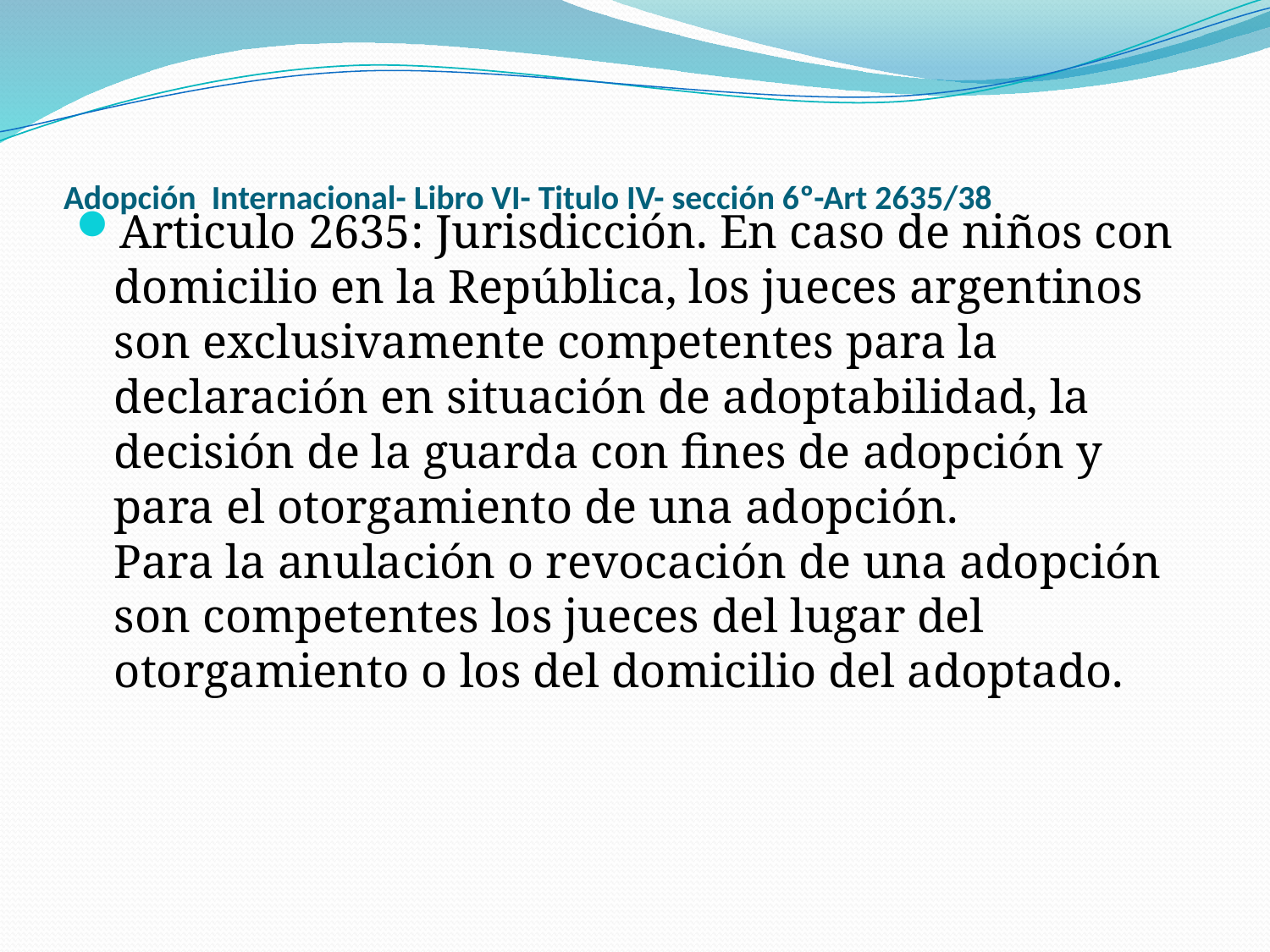

# Adopción  Internacional- Libro VI- Titulo IV- sección 6º-Art 2635/38
Articulo 2635: Jurisdicción. En caso de niños con domicilio en la República, los jueces argentinos son exclusivamente competentes para la declaración en situación de adoptabilidad, la decisión de la guarda con fines de adopción y para el otorgamiento de una adopción.
Para la anulación o revocación de una adopción son competentes los jueces del lugar del otorgamiento o los del domicilio del adoptado.